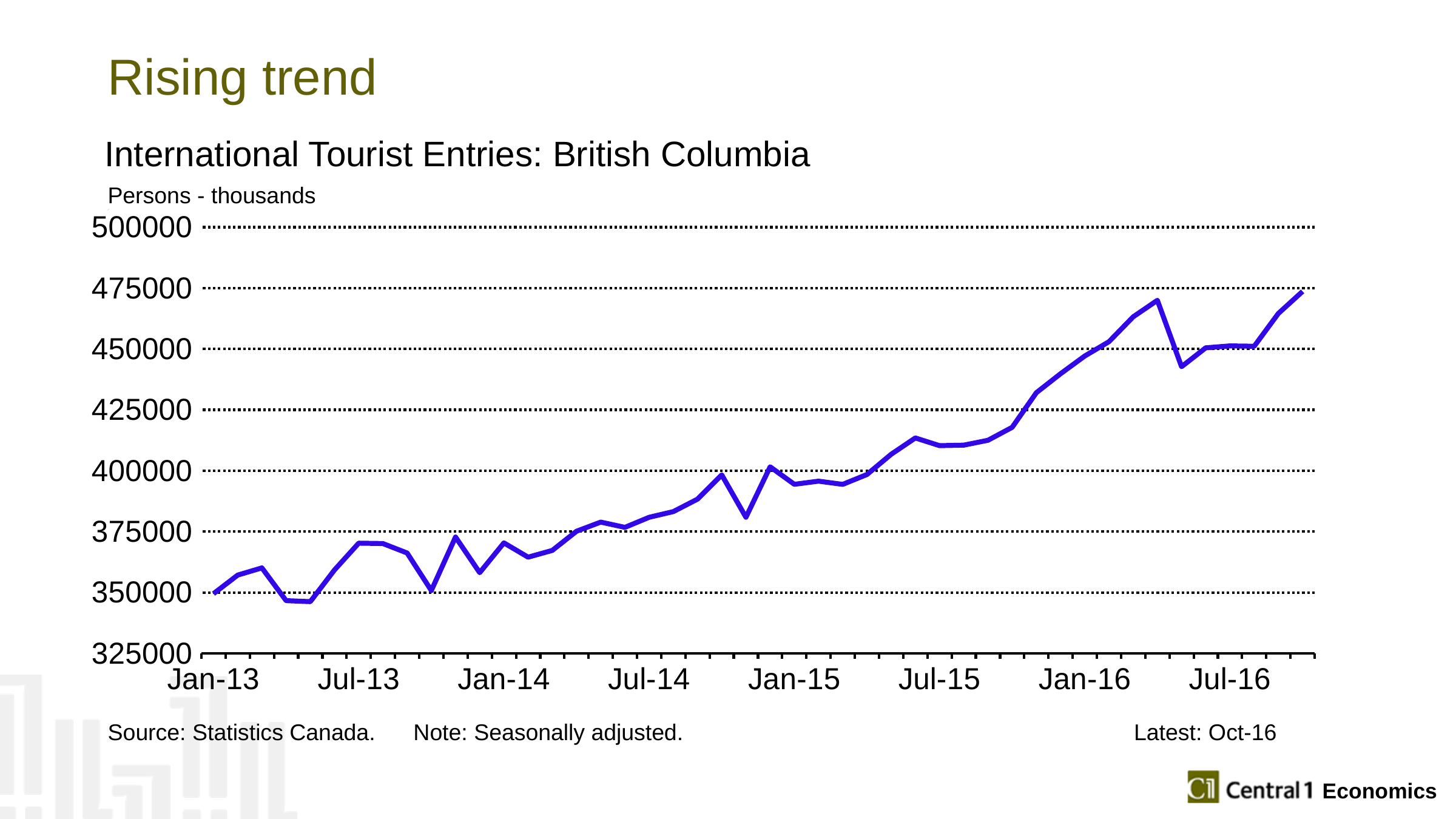

# Rising trend
International Tourist Entries: British Columbia

Persons - thousands

### Chart

| Category | Seasonally adjusted |
|---|---|
| 41287 | 349518.0 |
|  | 357145.0 |
|  | 360103.0 |
|  | 346650.0 |
|  | 346250.0 |
|  | 359254.0 |
| 41468 | 370250.0 |
|  | 370090.0 |
|  | 366214.0 |
|  | 350810.0 |
|  | 372783.0 |
|  | 358153.0 |
| 41653 | 370367.0 |
|  | 364500.0 |
|  | 367291.0 |
|  | 375159.0 |
|  | 378908.0 |
|  | 376735.0 |
| 41834 | 380868.0 |
|  | 383221.0 |
|  | 388338.0 |
|  | 398294.0 |
|  | 380883.0 |
|  | 401602.0 |
| 42030 | 394421.0 |
|  | 395717.0 |
|  | 394401.0 |
|  | 398440.0 |
|  | 406747.0 |
|  | 413462.0 |
| 42200 | 410287.0 |
|  | 410495.0 |
|  | 412508.0 |
|  | 417821.0 |
|  | 432030.0 |
|  | 439821.0 |
| 42385 | 447096.0 |
|  | 452992.0 |
|  | 463179.0 |
|  | 469973.0 |
|  | 442724.0 |
|  | 450463.0 |
| 42567 | 451246.0 |
|  | 451102.0 |
|  | 464579.0 |
|  | 473626.0 |
Source: Statistics Canada.      Note: Seasonally adjusted.                                                                       Latest: Oct-16